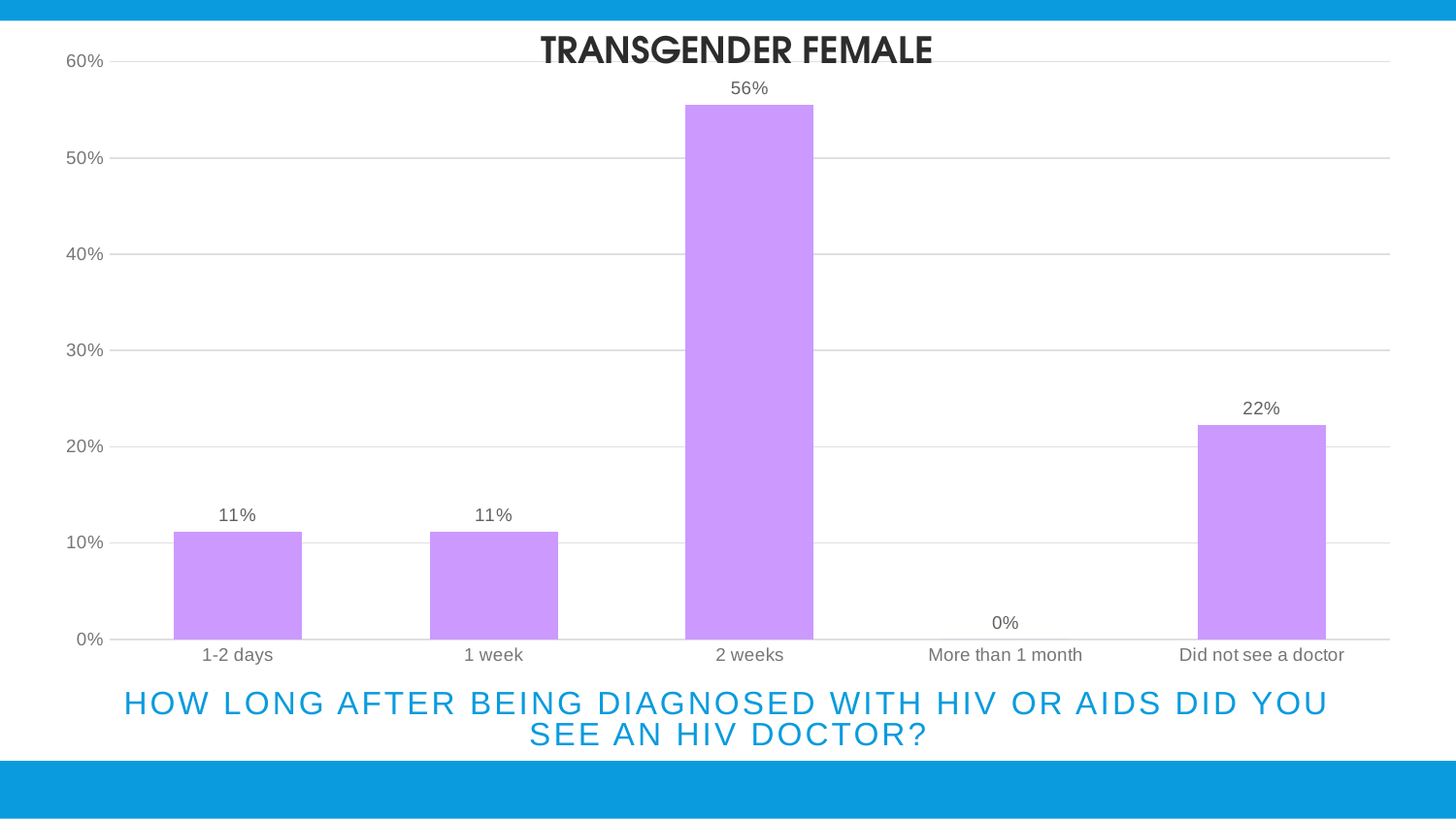

TRANSGENDER FEMALE

### Chart

| Category | Responses |
|---|---|
| 1-2 days | 0.1111 |
| 1 week | 0.1111 |
| 2 weeks | 0.5556 |
| More than 1 month | 0.0 |
| Did not see a doctor | 0.2222 |
# How long after being diagnosed with HIV or AIDS did you see an HIV doctor?

Not ready to deal with it, fear of discrimination, I was never referred, there were no clinics in the 80s